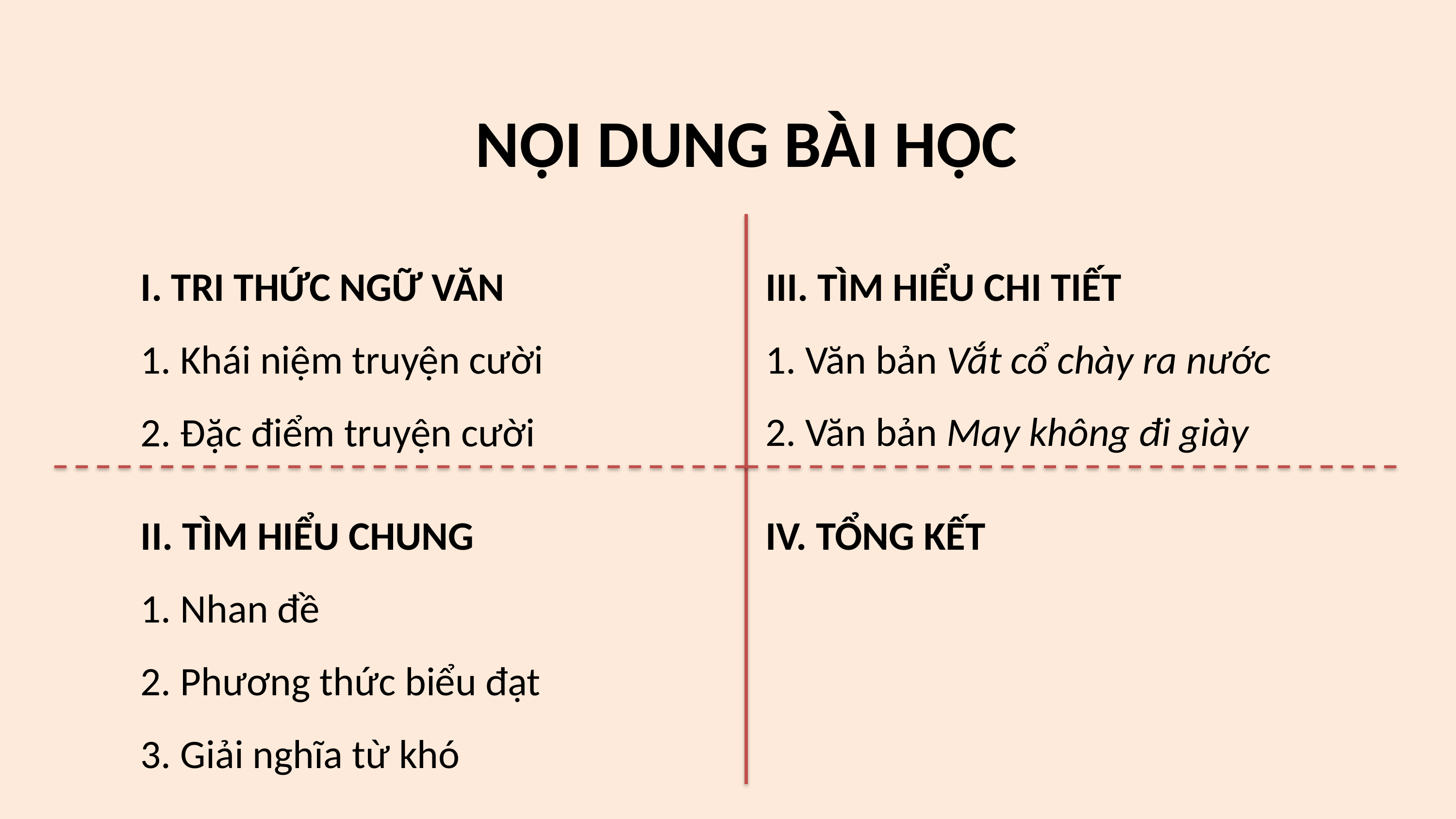

NỘI DUNG BÀI HỌC
III. TÌM HIỂU CHI TIẾT
1. Văn bản Vắt cổ chày ra nước
2. Văn bản May không đi giày
I. TRI THỨC NGỮ VĂN
1. Khái niệm truyện cười
2. Đặc điểm truyện cười
II. TÌM HIỂU CHUNG
1. Nhan đề
2. Phương thức biểu đạt
3. Giải nghĩa từ khó
IV. TỔNG KẾT